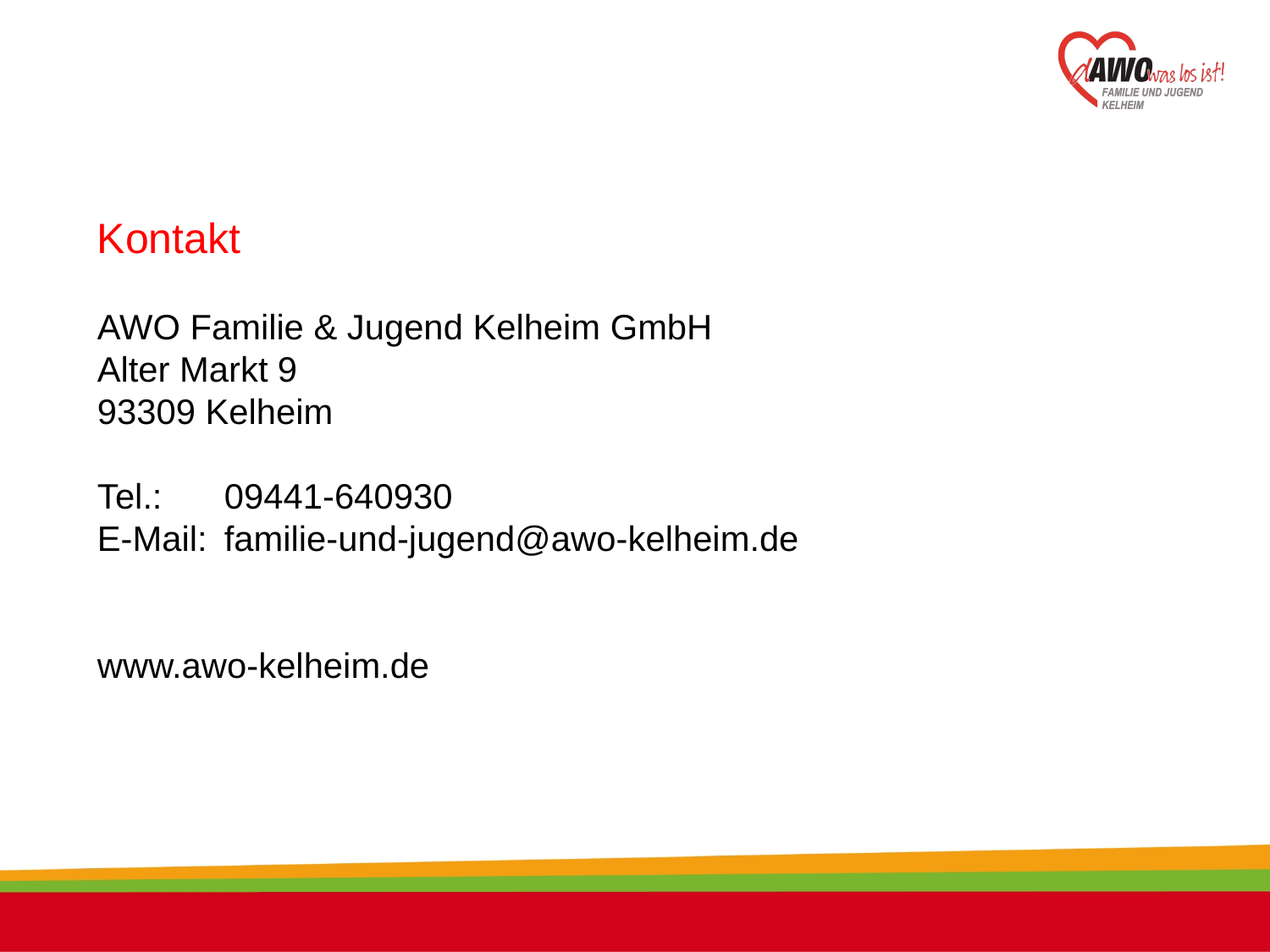

Kontakt

AWO Familie & Jugend Kelheim GmbH
Alter Markt 9
93309 Kelheim

Tel.:	09441-640930
E-Mail:	familie-und-jugend@awo-kelheim.de

www.awo-kelheim.de